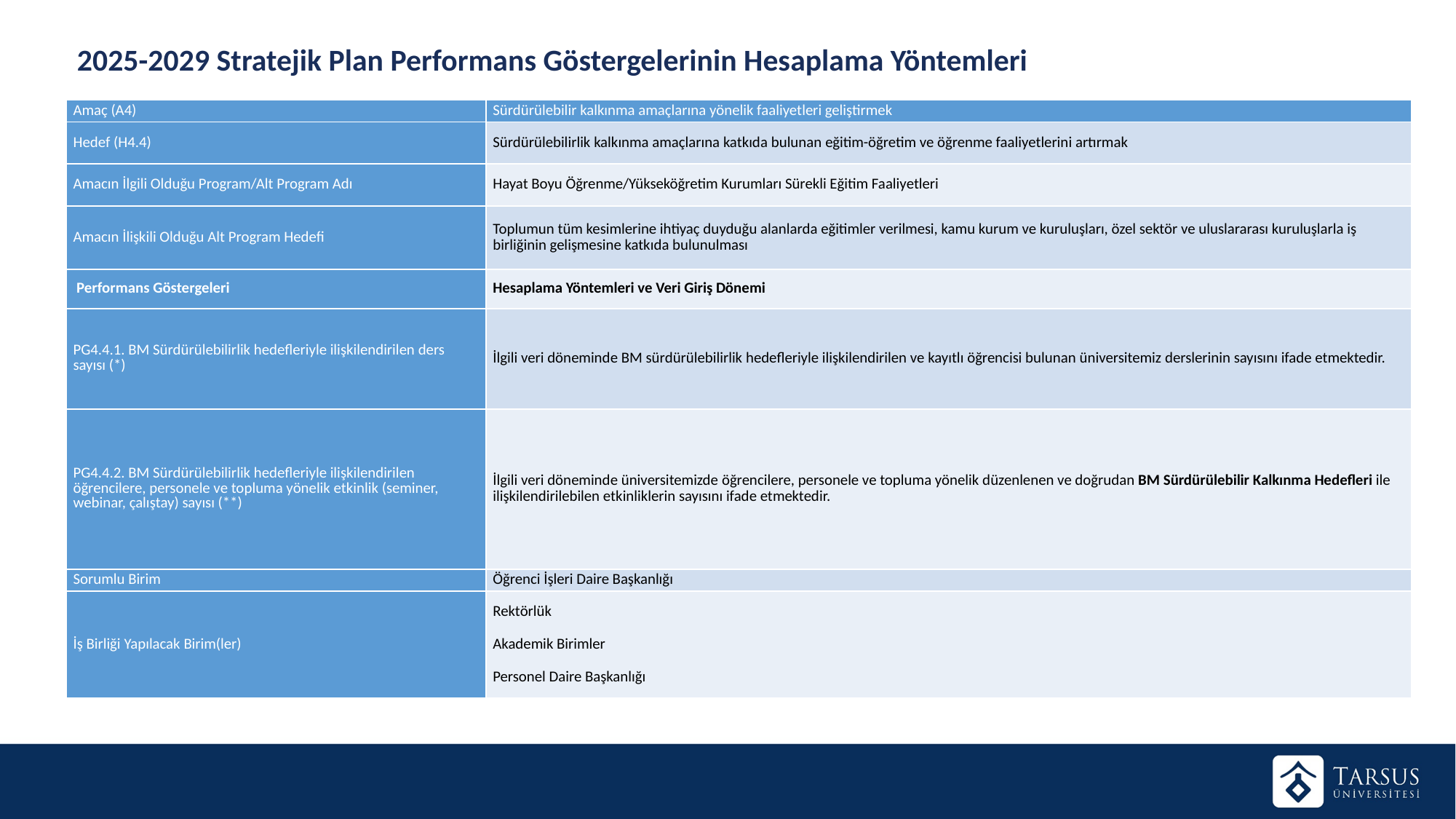

2025-2029 Stratejik Plan Performans Göstergelerinin Hesaplama Yöntemleri
| Amaç (A4) | Sürdürülebilir kalkınma amaçlarına yönelik faaliyetleri geliştirmek |
| --- | --- |
| Hedef (H4.4) | Sürdürülebilirlik kalkınma amaçlarına katkıda bulunan eğitim-öğretim ve öğrenme faaliyetlerini artırmak |
| Amacın İlgili Olduğu Program/Alt Program Adı | Hayat Boyu Öğrenme/Yükseköğretim Kurumları Sürekli Eğitim Faaliyetleri |
| Amacın İlişkili Olduğu Alt Program Hedefi | Toplumun tüm kesimlerine ihtiyaç duyduğu alanlarda eğitimler verilmesi, kamu kurum ve kuruluşları, özel sektör ve uluslararası kuruluşlarla iş birliğinin gelişmesine katkıda bulunulması |
| Performans Göstergeleri | Hesaplama Yöntemleri ve Veri Giriş Dönemi |
| PG4.4.1. BM Sürdürülebilirlik hedefleriyle ilişkilendirilen ders sayısı (\*) | İlgili veri döneminde BM sürdürülebilirlik hedefleriyle ilişkilendirilen ve kayıtlı öğrencisi bulunan üniversitemiz derslerinin sayısını ifade etmektedir. |
| PG4.4.2. BM Sürdürülebilirlik hedefleriyle ilişkilendirilen öğrencilere, personele ve topluma yönelik etkinlik (seminer, webinar, çalıştay) sayısı (\*\*) | İlgili veri döneminde üniversitemizde öğrencilere, personele ve topluma yönelik düzenlenen ve doğrudan BM Sürdürülebilir Kalkınma Hedefleri ile ilişkilendirilebilen etkinliklerin sayısını ifade etmektedir. |
| Sorumlu Birim | Öğrenci İşleri Daire Başkanlığı |
| İş Birliği Yapılacak Birim(ler) | Rektörlük Akademik Birimler Personel Daire Başkanlığı |